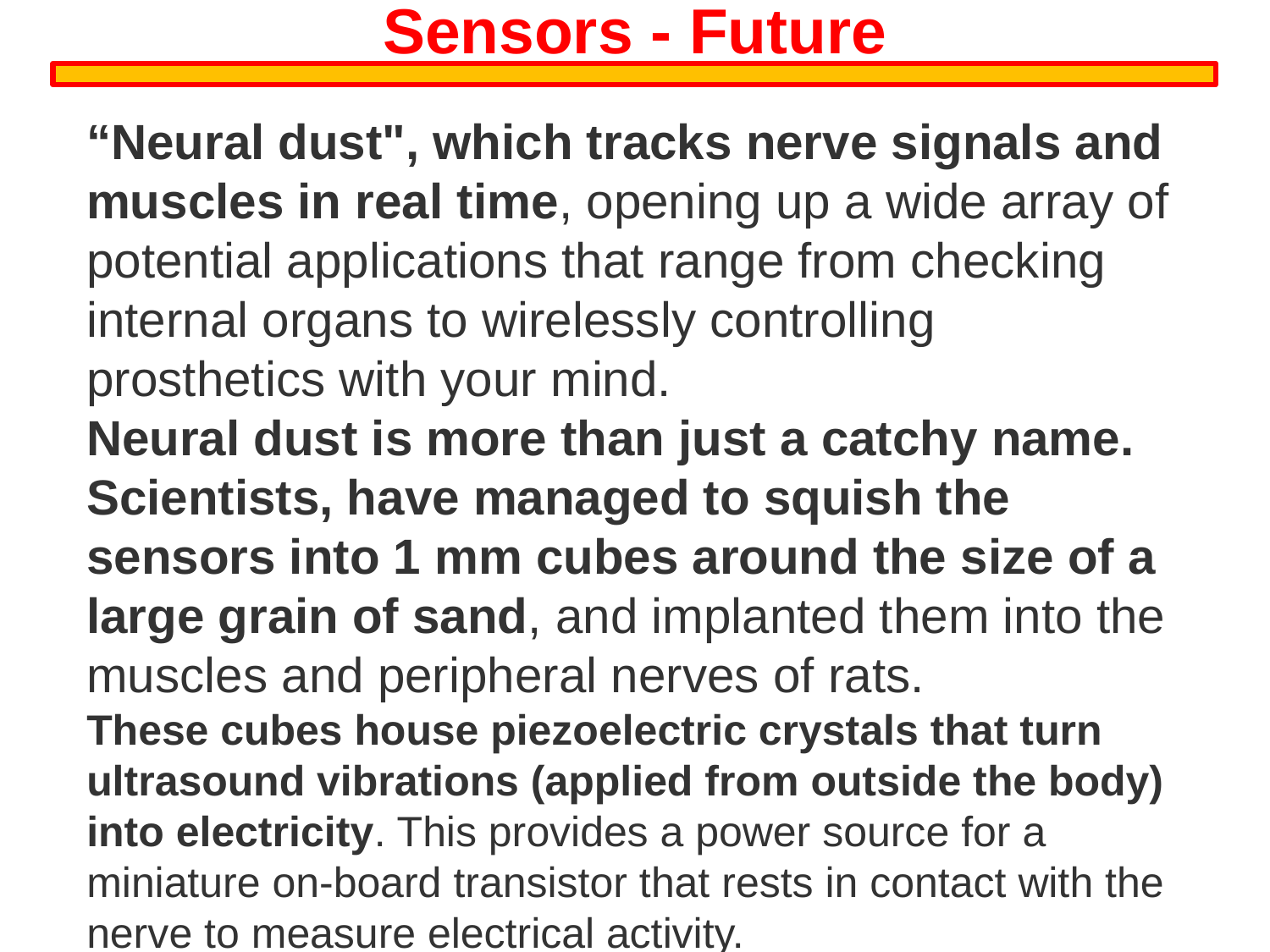

Sensors - Future

“Neural dust", which tracks nerve signals and muscles in real time, opening up a wide array of potential applications that range from checking internal organs to wirelessly controlling prosthetics with your mind. 
Neural dust is more than just a catchy name. Scientists, have managed to squish the sensors into 1 mm cubes around the size of a large grain of sand, and implanted them into the muscles and peripheral nerves of rats.
These cubes house piezoelectric crystals that turn ultrasound vibrations (applied from outside the body) into electricity. This provides a power source for a miniature on-board transistor that rests in contact with the nerve to measure electrical activity.